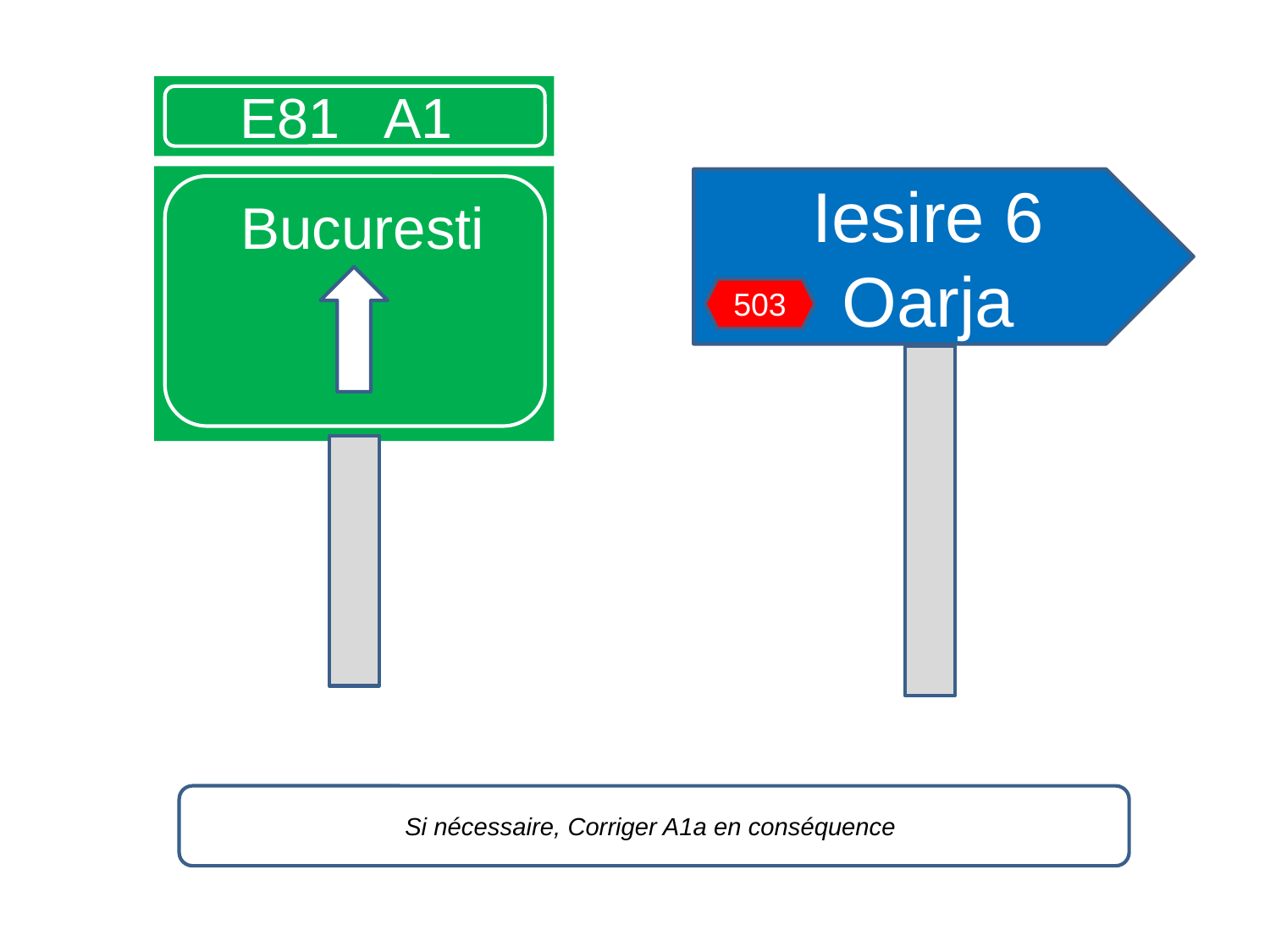

# E81   A1

Bucuresti

Iesire 6
Oarja

503

Si nécessaire, Corriger A1a en conséquence